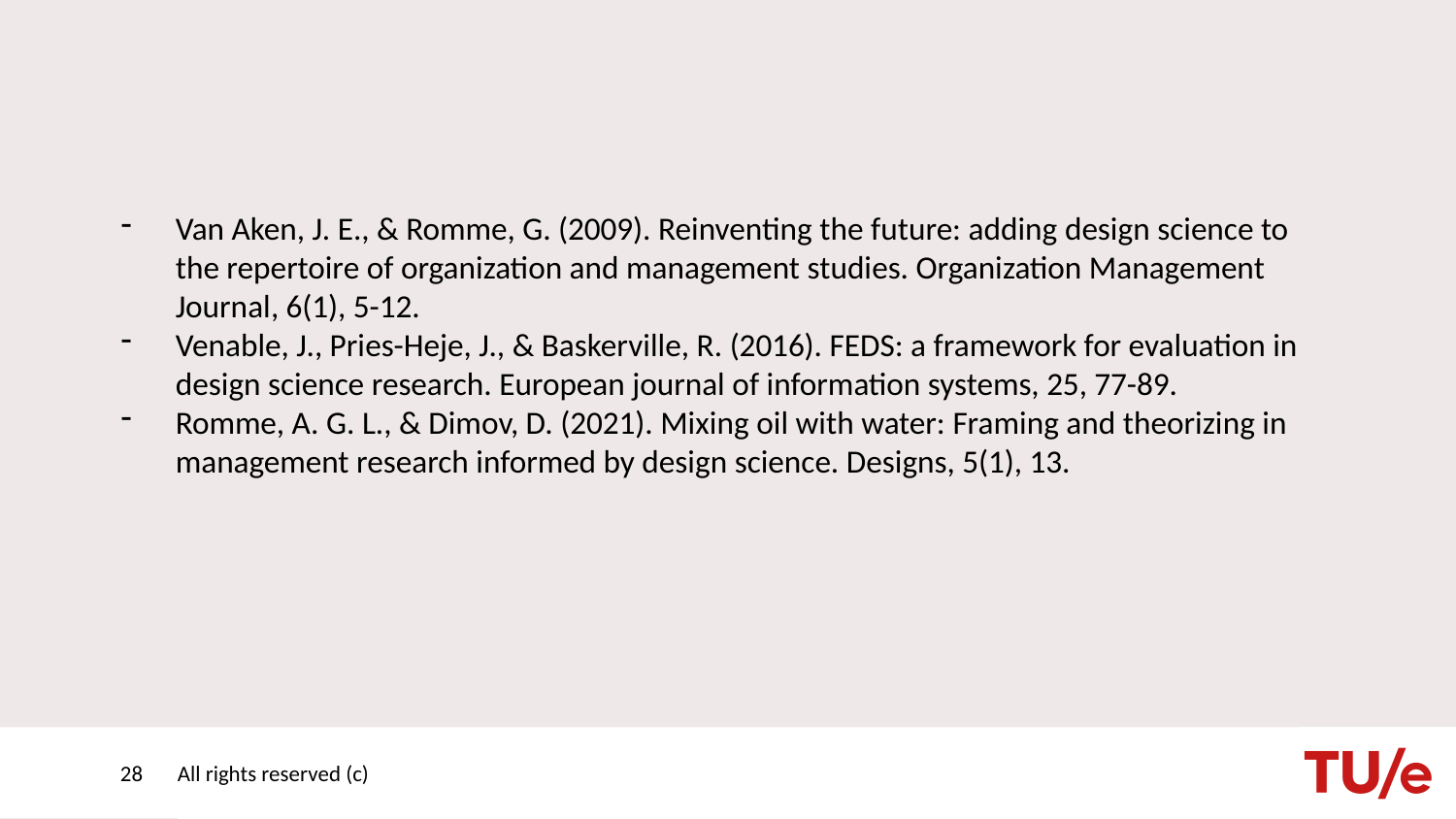

#
Van Aken, J. E., & Romme, G. (2009). Reinventing the future: adding design science to the repertoire of organization and management studies. Organization Management Journal, 6(1), 5-12.
Venable, J., Pries-Heje, J., & Baskerville, R. (2016). FEDS: a framework for evaluation in design science research. European journal of information systems, 25, 77-89.
Romme, A. G. L., & Dimov, D. (2021). Mixing oil with water: Framing and theorizing in management research informed by design science. Designs, 5(1), 13.

28
All rights reserved (c)